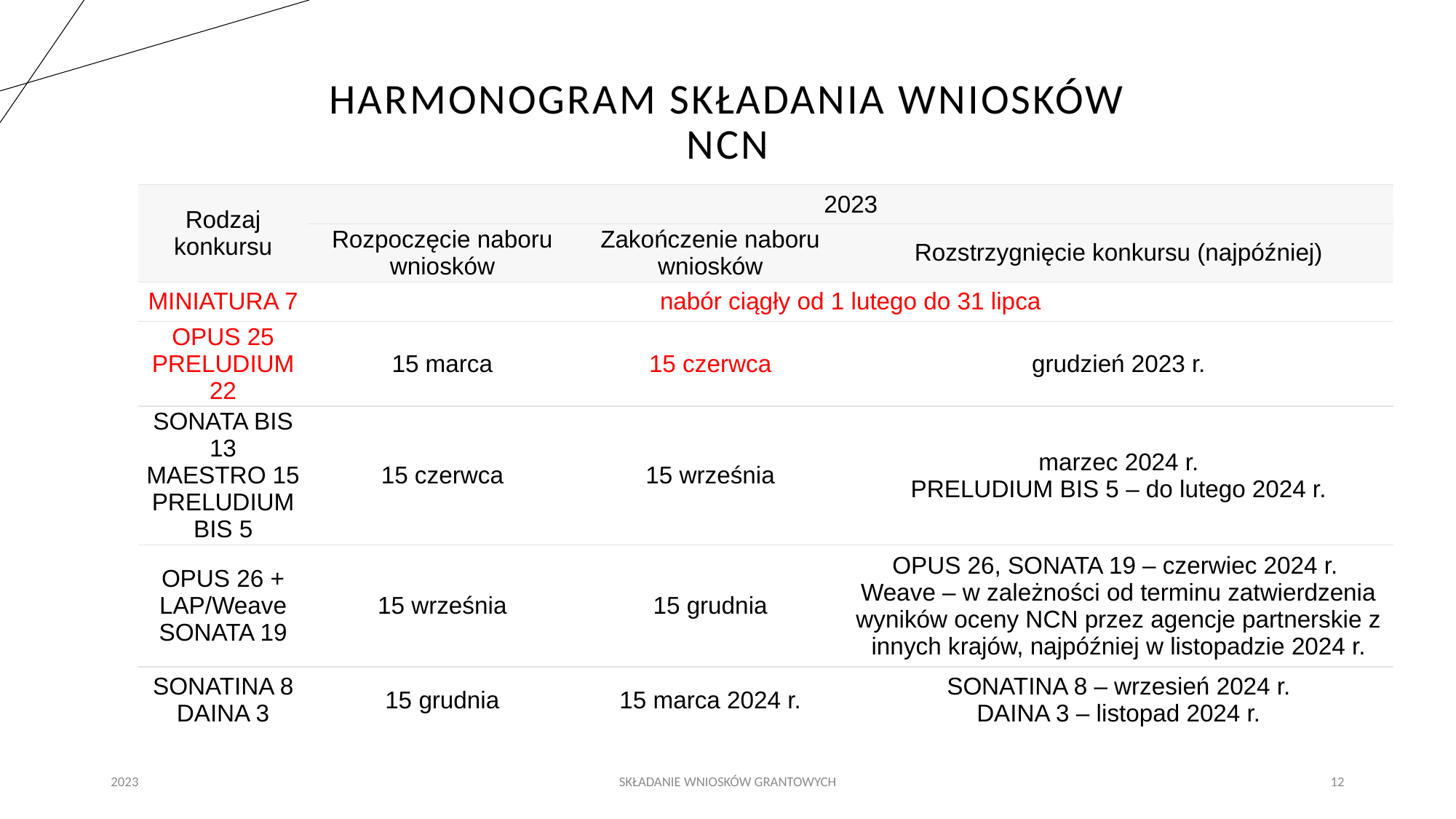

# Harmonogram składania wniosków NCN
| Rodzaj konkursu | 2023 |  |  |
| --- | --- | --- | --- |
|  | Rozpoczęcie naboru wniosków | Zakończenie naboru wniosków | Rozstrzygnięcie konkursu (najpóźniej) |
| MINIATURA 7 | nabór ciągły od 1 lutego do 31 lipca |  |  |
| OPUS 25 PRELUDIUM 22 | 15 marca | 15 czerwca | grudzień 2023 r. |
| SONATA BIS 13 MAESTRO 15 PRELUDIUM BIS 5 | 15 czerwca | 15 września | marzec 2024 r. PRELUDIUM BIS 5 – do lutego 2024 r. |
| OPUS 26 + LAP/Weave SONATA 19 | 15 września | 15 grudnia | OPUS 26, SONATA 19 – czerwiec 2024 r.  Weave – w zależności od terminu zatwierdzenia wyników oceny NCN przez agencje partnerskie z innych krajów, najpóźniej w listopadzie 2024 r. |
| SONATINA 8 DAINA 3 | 15 grudnia | 15 marca 2024 r. | SONATINA 8 – wrzesień 2024 r. DAINA 3 – listopad 2024 r. |
2023
SKŁADANIE WNIOSKÓW GRANTOWYCH
12